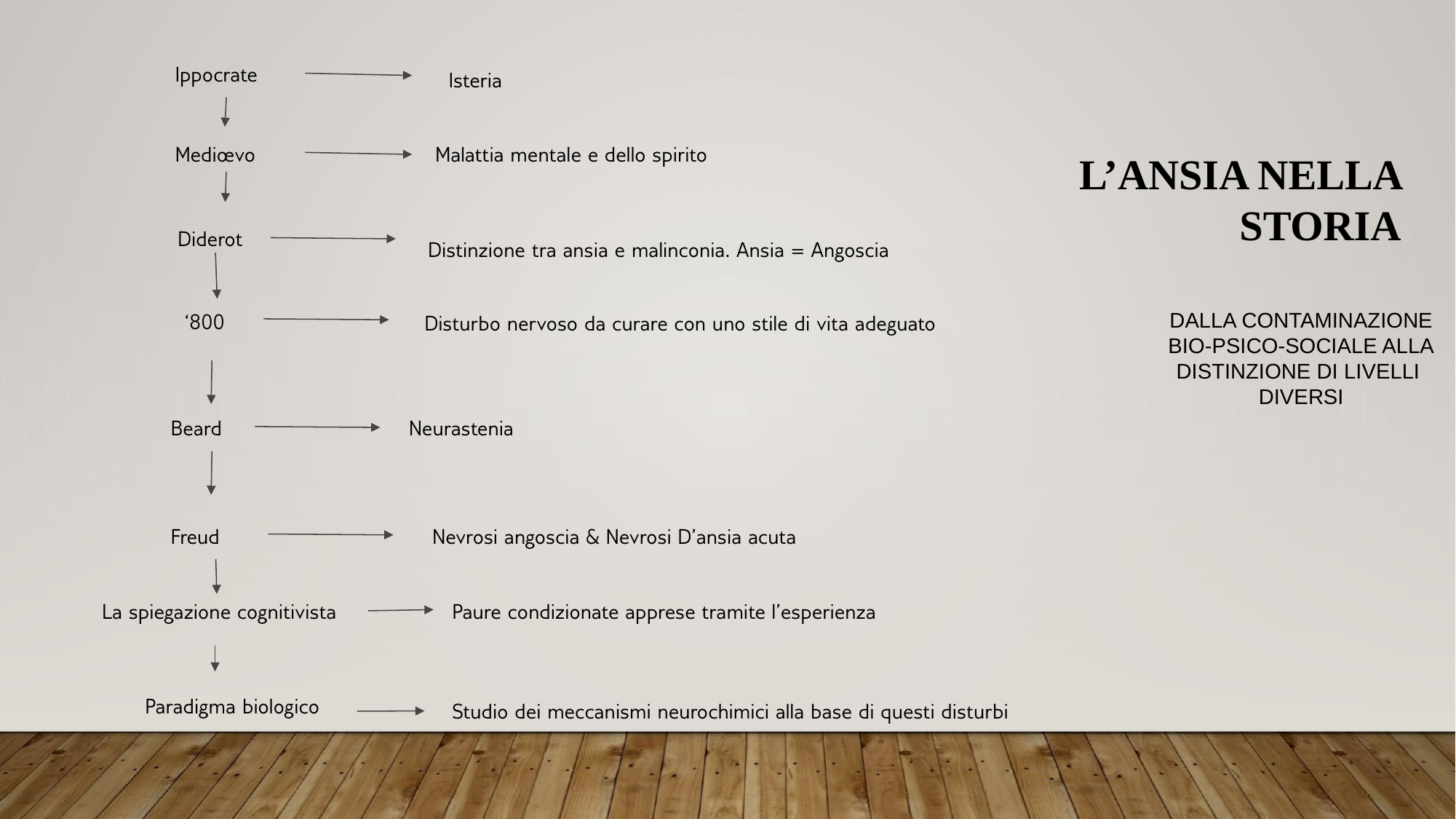

Ippocrate
Isteria
Medioevo
Malattia mentale e dello spirito
L’ANSIA NELLA STORIA
Diderot
Distinzione tra ansia e malinconia. Ansia = Angoscia
‘800
Disturbo nervoso da curare con uno stile di vita adeguato
DALLA CONTAMINAZIONE
BIO-PSICO-SOCIALE ALLA
DISTINZIONE DI LIVELLI
DIVERSI
Beard
Neurastenia
Freud
Nevrosi angoscia & Nevrosi D’ansia acuta
La spiegazione cognitivista
Paure condizionate apprese tramite l’esperienza
Paradigma biologico
Studio dei meccanismi neurochimici alla base di questi disturbi